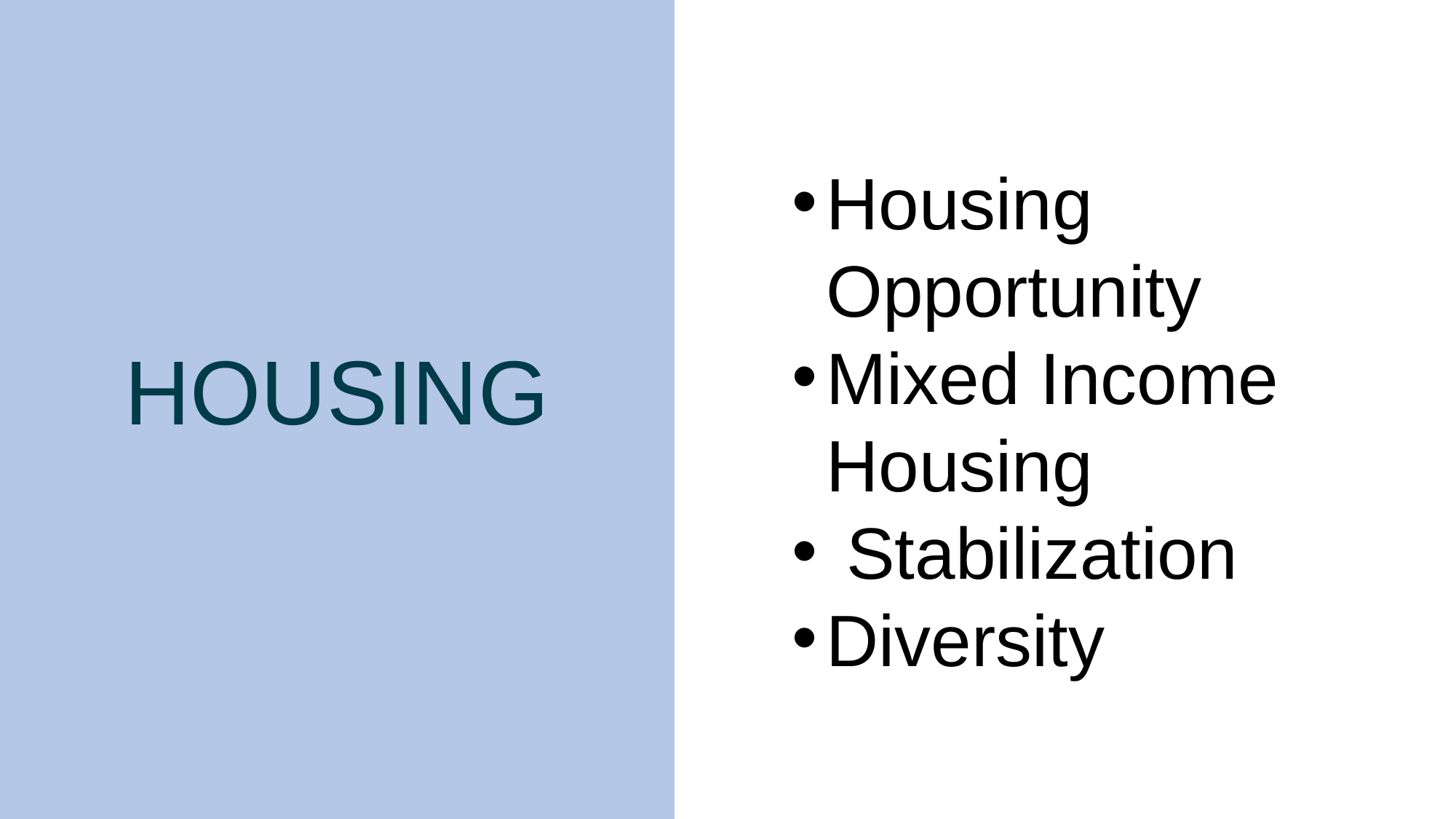

Housing Opportunity
Mixed Income Housing
 Stabilization
Diversity
HOUSING